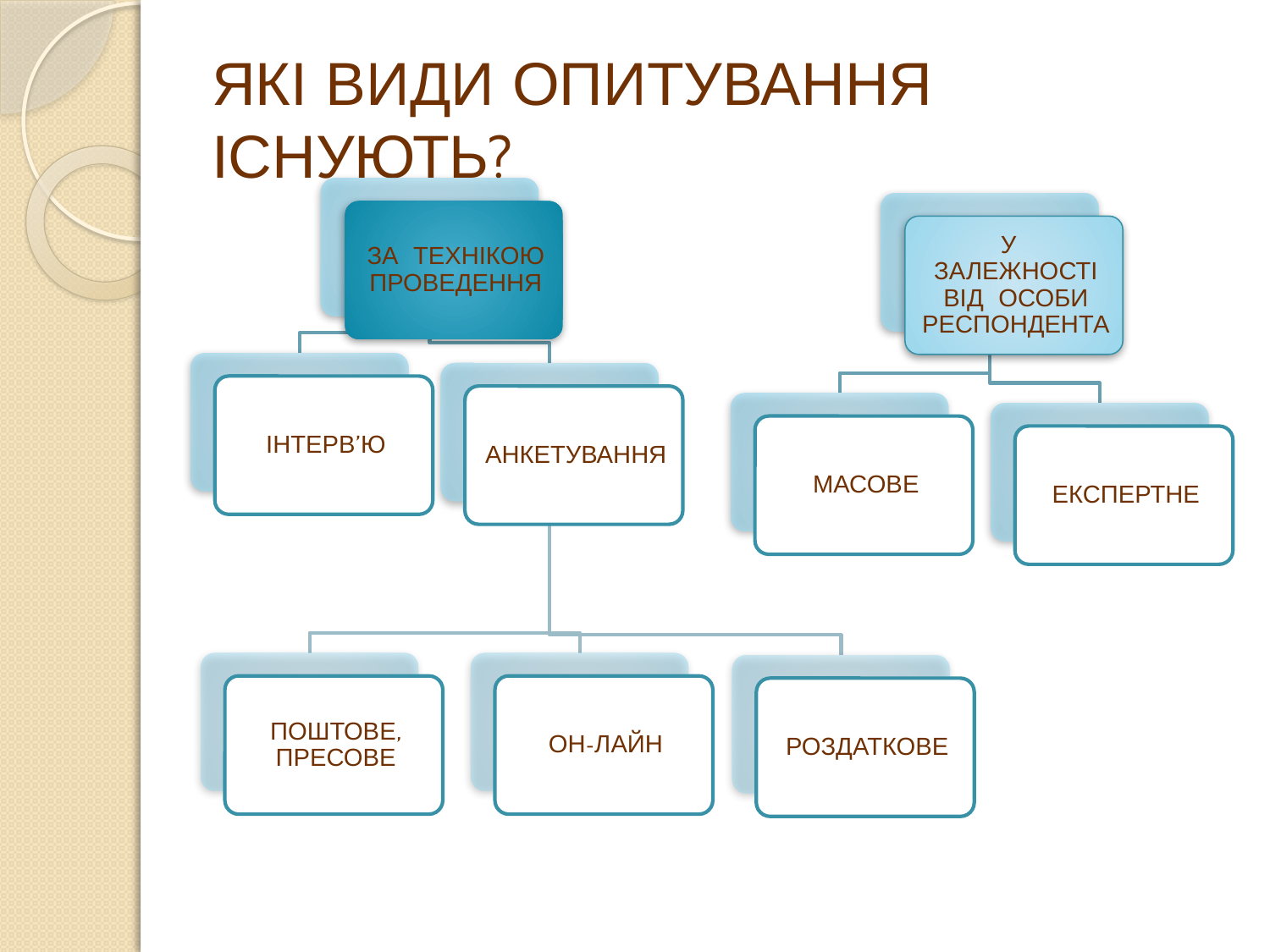

# ЯКІ ВИДИ ОПИТУВАННЯ ІСНУЮТЬ?
ЗА  ТЕХНІКОЮ ПРОВЕДЕННЯ
ІНТЕРВ’Ю
АНКЕТУВАННЯ
ПОШТОВЕ, ПРЕСОВЕ
ОН-ЛАЙН
РОЗДАТКОВЕ
У   ЗАЛЕЖНОСТІ ВІД  ОСОБИ РЕСПОНДЕНТА
МАСОВЕ
ЕКСПЕРТНЕ